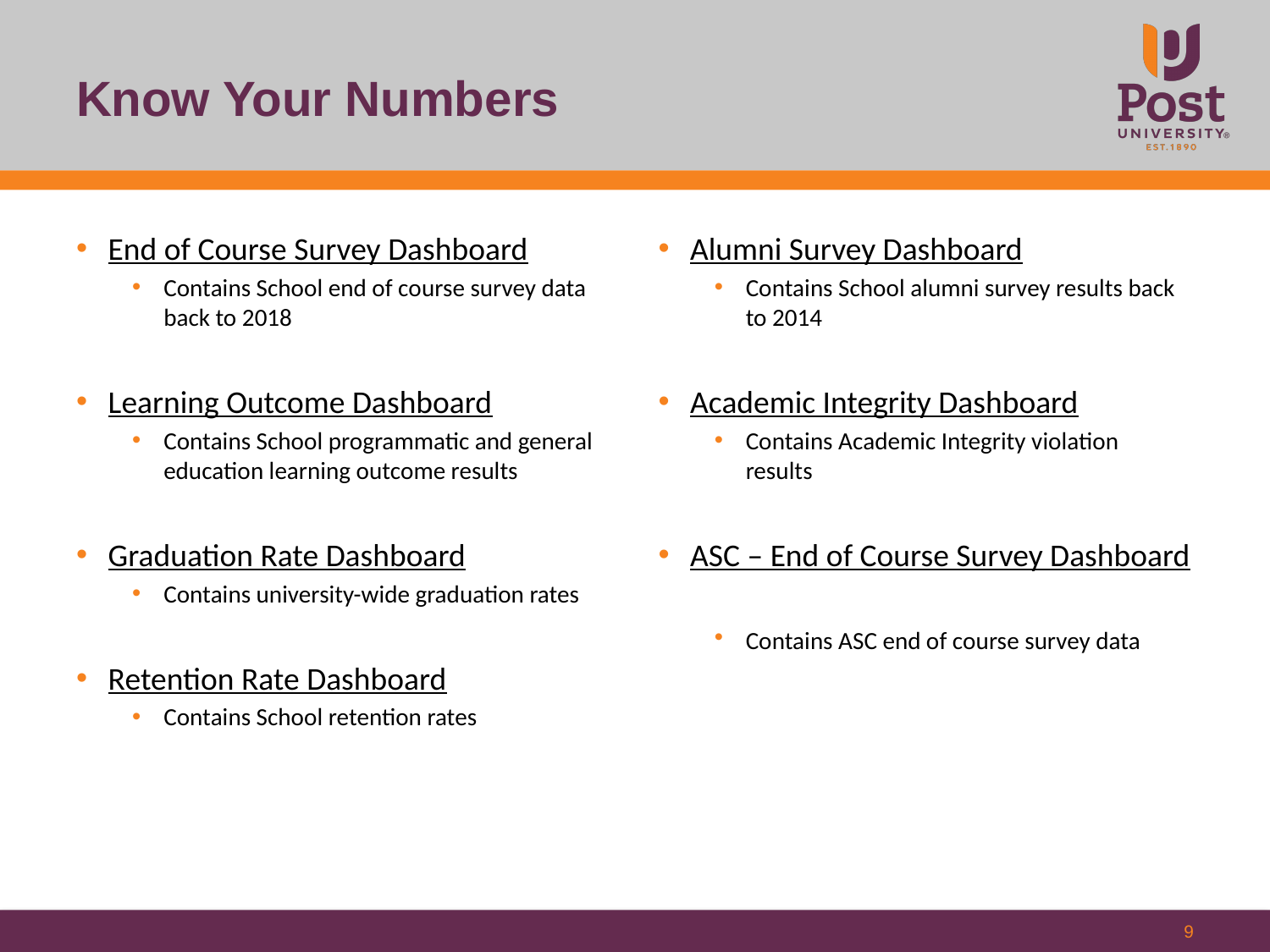

# Know Your Numbers
End of Course Survey Dashboard
Contains School end of course survey data back to 2018

Learning Outcome Dashboard
Contains School programmatic and general education learning outcome results

Graduation Rate Dashboard
Contains university-wide graduation rates

Retention Rate Dashboard
Contains School retention rates

Alumni Survey Dashboard
Contains School alumni survey results back to 2014

Academic Integrity Dashboard
Contains Academic Integrity violation results

ASC – End of Course Survey Dashboard
Contains ASC end of course survey data